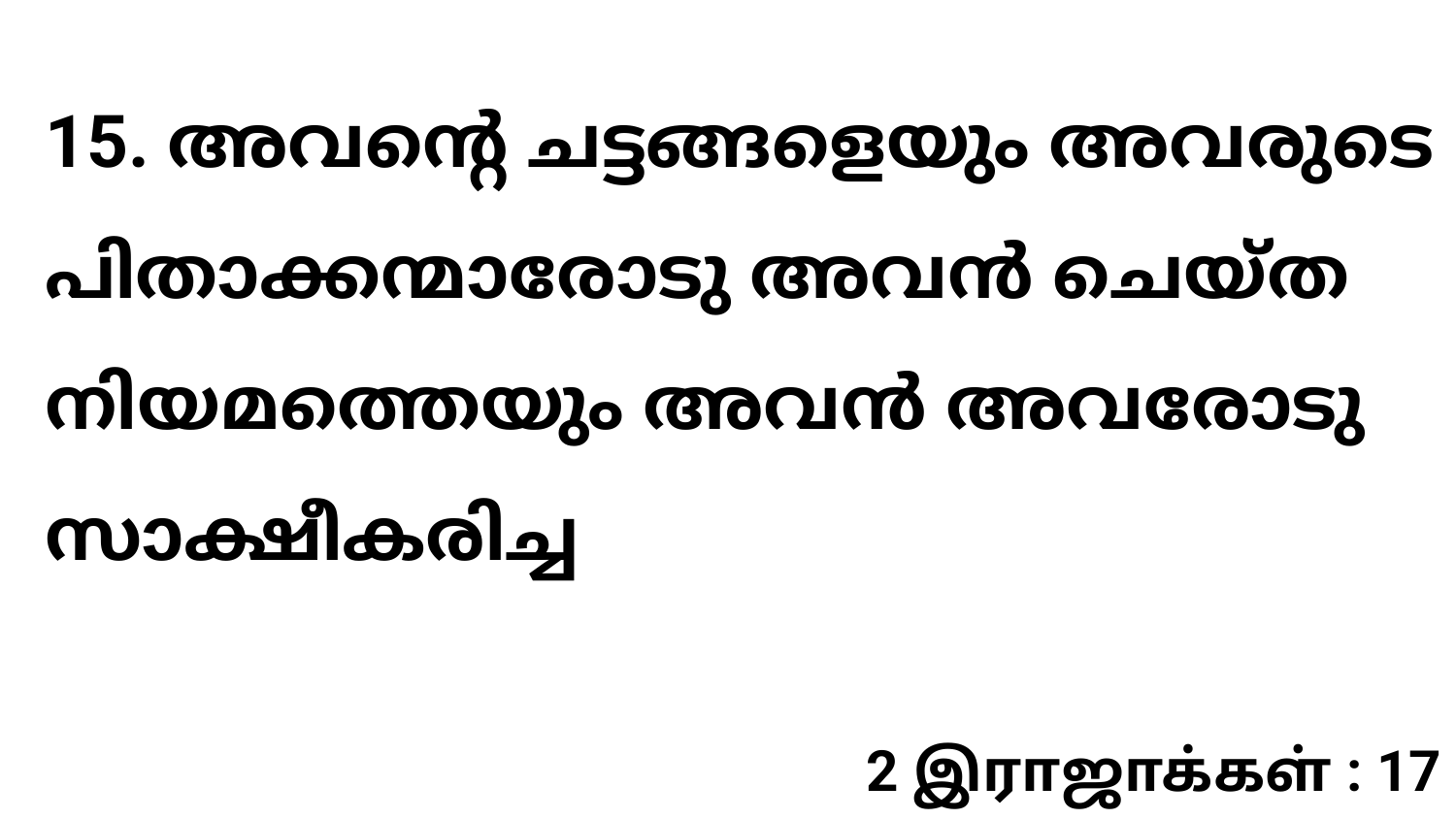

15. അവന്റെ ചട്ടങ്ങളെയും അവരുടെ പിതാക്കന്മാരോടു അവൻ ചെയ്ത നിയമത്തെയും അവൻ അവരോടു സാക്ഷീകരിച്ച
2 இராஜாக்கள் : 17